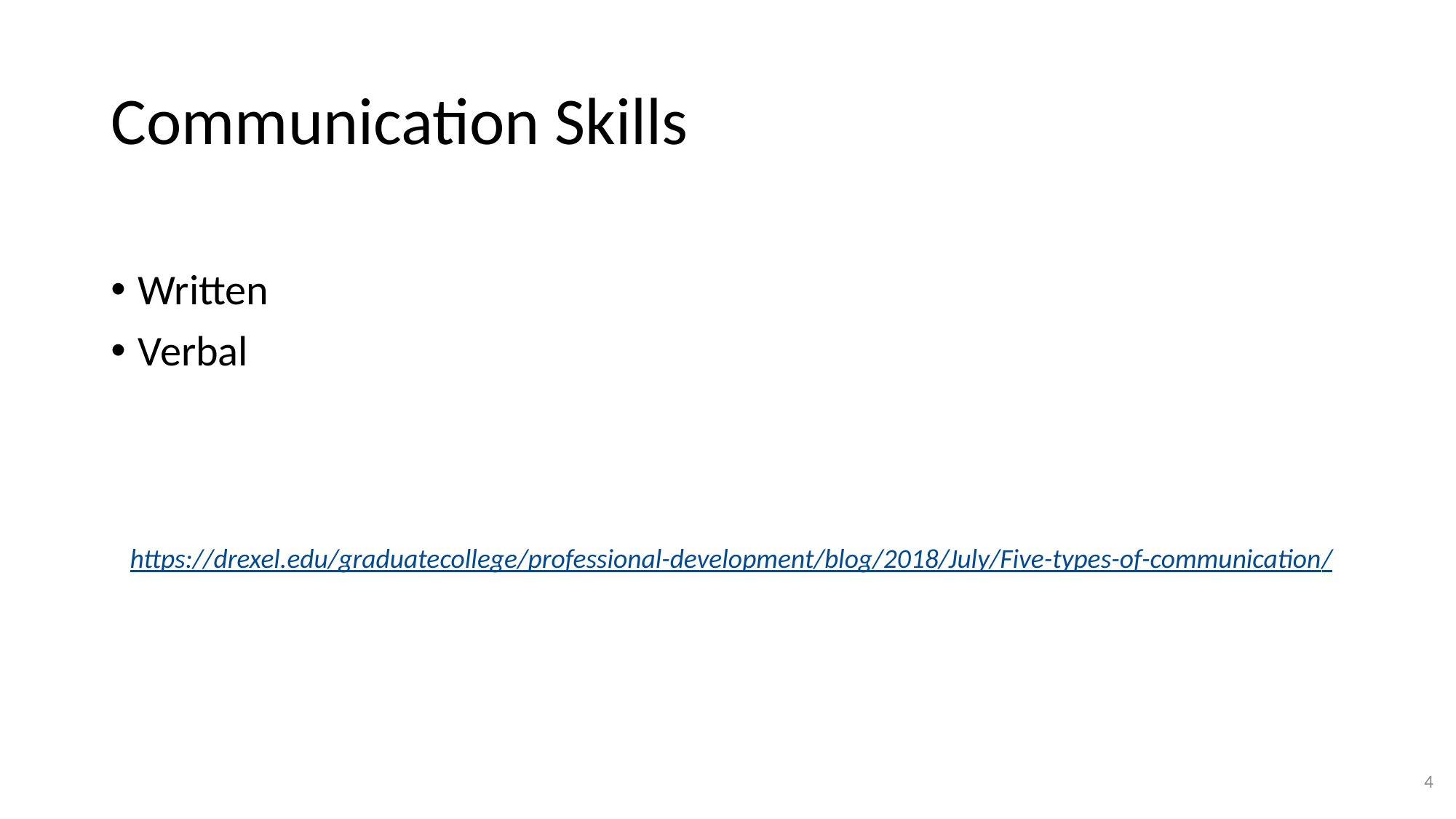

# Communication Skills
Written
Verbal
https://drexel.edu/graduatecollege/professional-development/blog/2018/July/Five-types-of-communication/

4